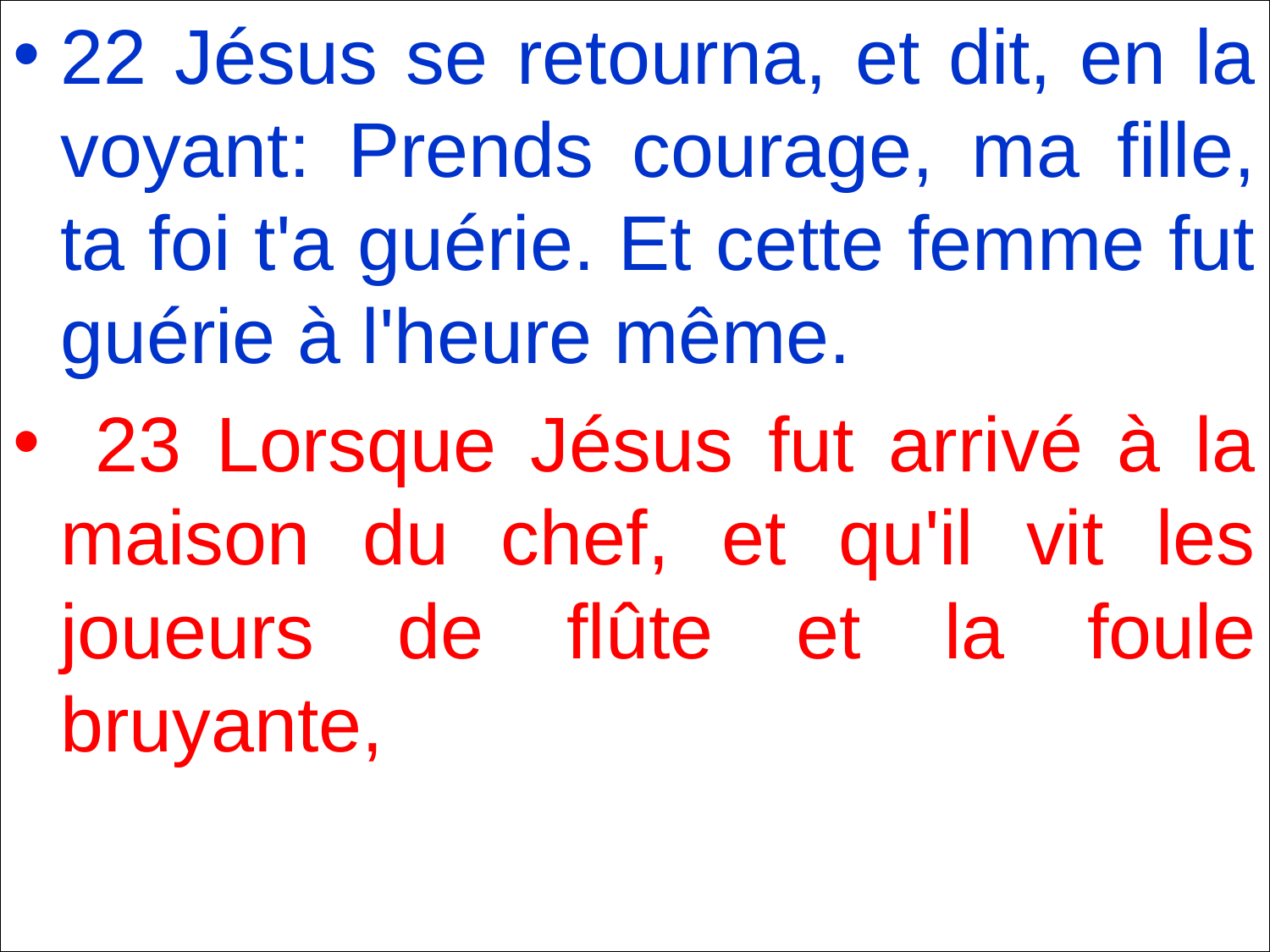

22 Jésus se retourna, et dit, en la voyant: Prends courage, ma fille, ta foi t'a guérie. Et cette femme fut guérie à l'heure même.
 23 Lorsque Jésus fut arrivé à la maison du chef, et qu'il vit les joueurs de flûte et la foule bruyante,